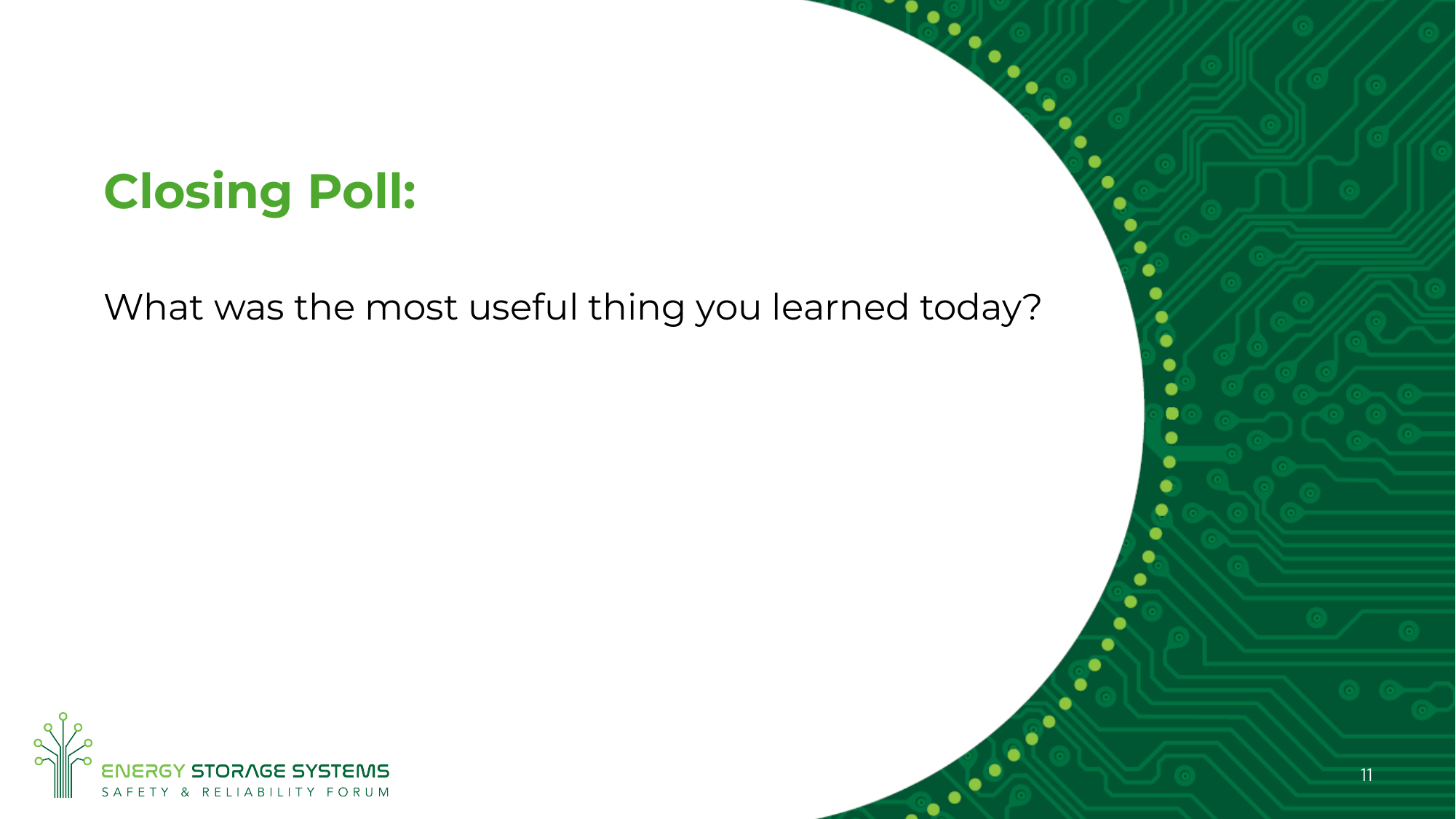

Closing Poll:

What was the most useful thing you learned today?